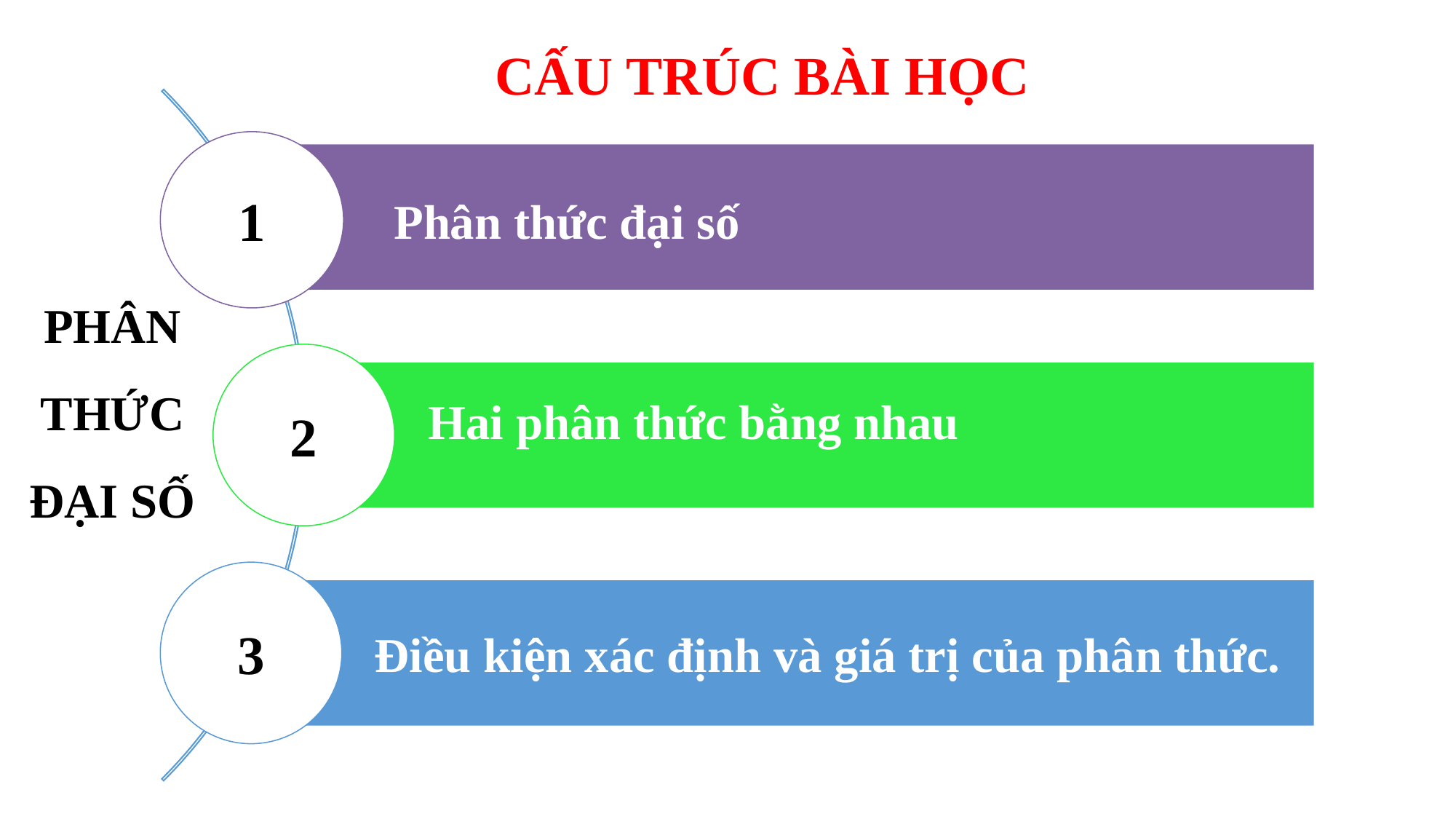

1

2

3

CẤU TRÚC BÀI HỌC
Phân thức đại số
PHÂN THỨC ĐẠI SỐ
Hai phân thức bằng nhau
Điều kiện xác định và giá trị của phân thức.